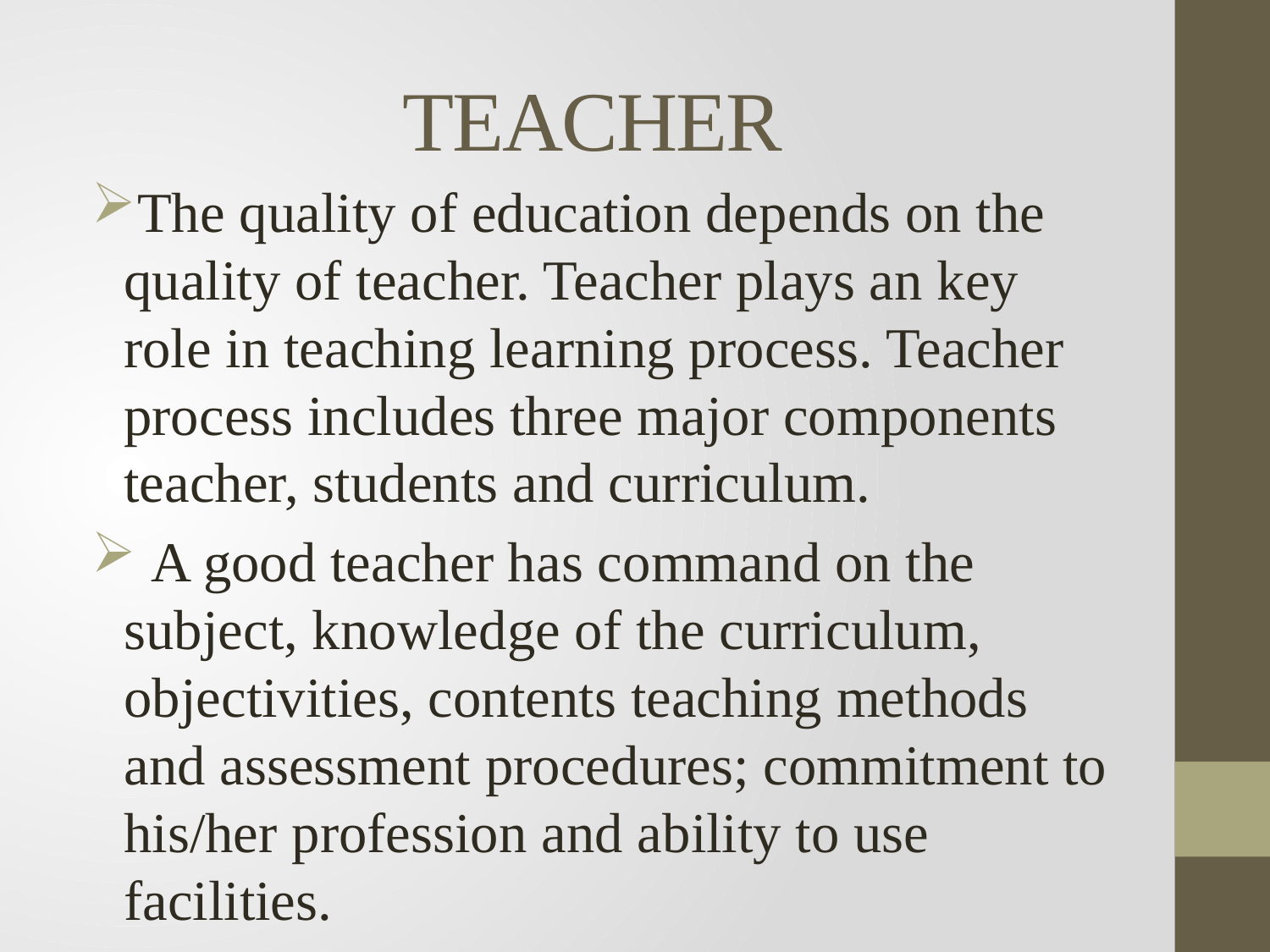

# TEACHER
The quality of education depends on the quality of teacher. Teacher plays an key role in teaching learning process. Teacher process includes three major components teacher, students and curriculum.
 A good teacher has command on the subject, knowledge of the curriculum, objectivities, contents teaching methods and assessment procedures; commitment to his/her profession and ability to use facilities.